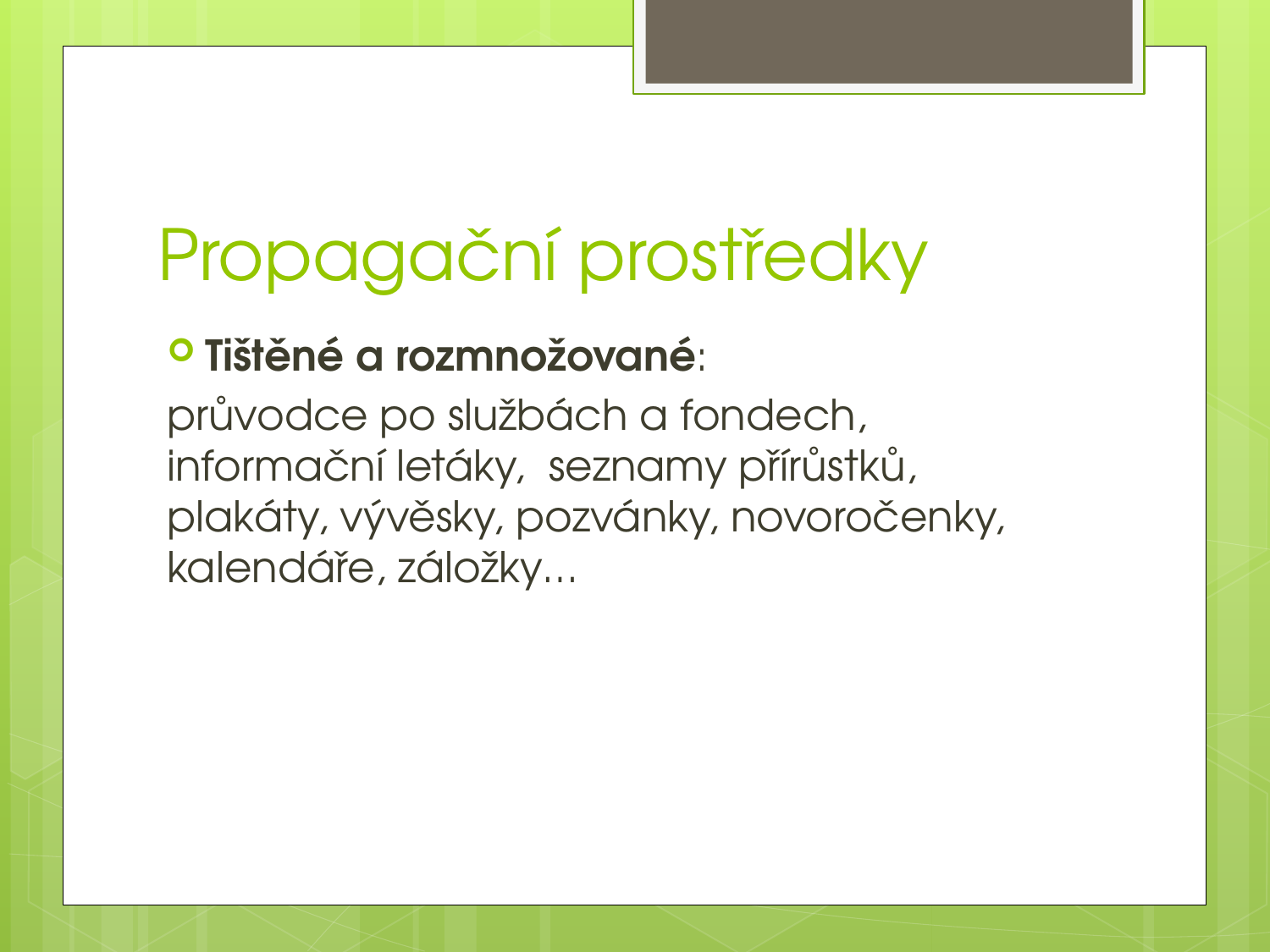

# Propagační prostředky
Tištěné a rozmnožované:
průvodce po službách a fondech, informační letáky,  seznamy přírůstků, plakáty, vývěsky, pozvánky, novoročenky, kalendáře, záložky…